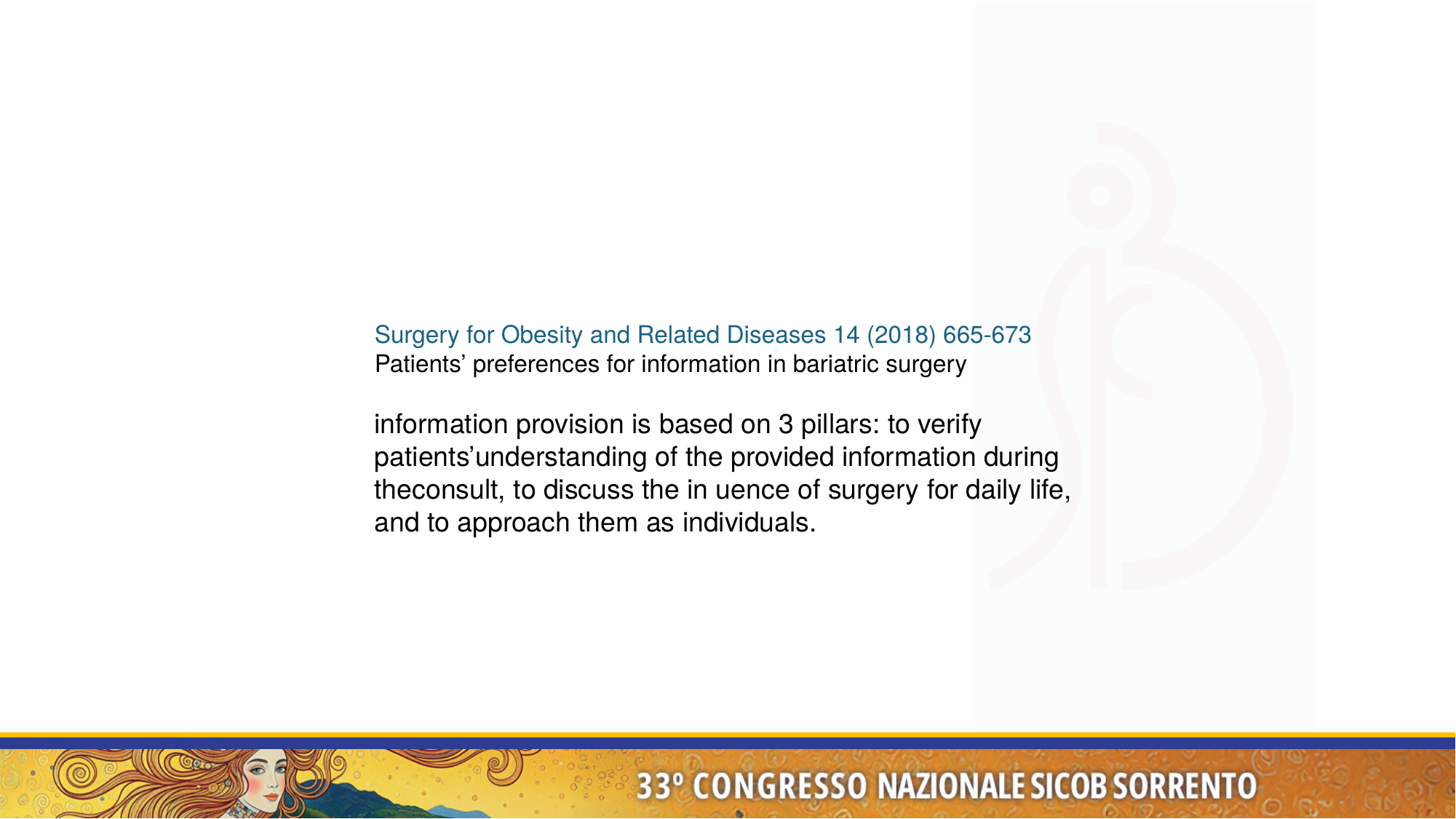

Surgery for Obesity and Related Diseases 14 (2018) 665-673
Patients’ preferences for information in bariatric surgery

information provision is based on 3 pillars: to verify patients’understanding of the provided information during theconsult, to discuss the in uence of surgery for daily life,
and to approach them as individuals.